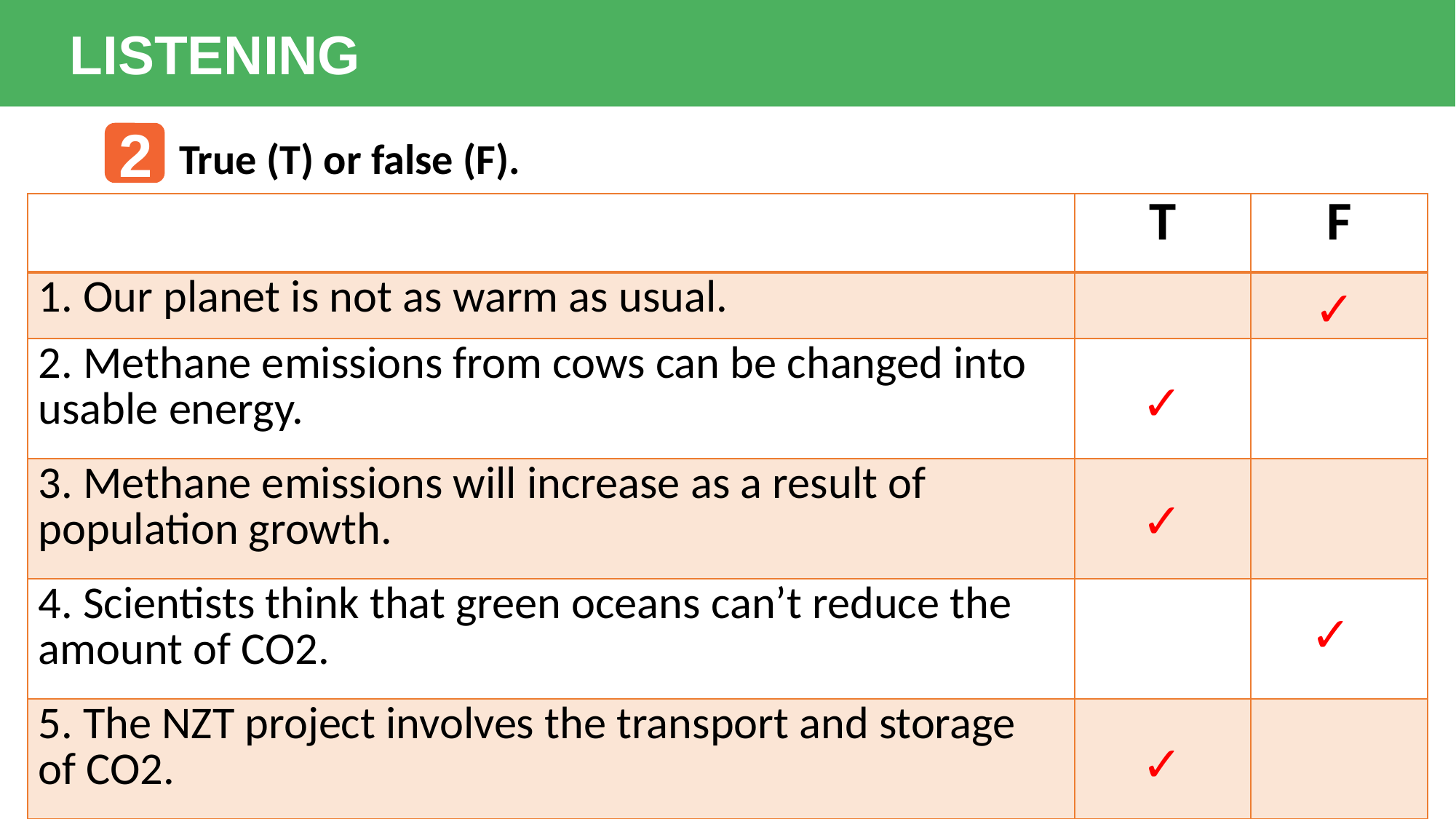

LISTENING
2

True (T) or false (F).
|  | T | F |
| --- | --- | --- |
| 1. Our planet is not as warm as usual. |  |  |
| 2. Methane emissions from cows can be changed into usable energy. |  |  |
| 3. Methane emissions will increase as a result of population growth. |  |  |
| 4. Scientists think that green oceans can’t reduce the amount of CO2. |  |  |
| 5. The NZT project involves the transport and storage of CO2. |  |  |
✓
✓
✓
✓
✓